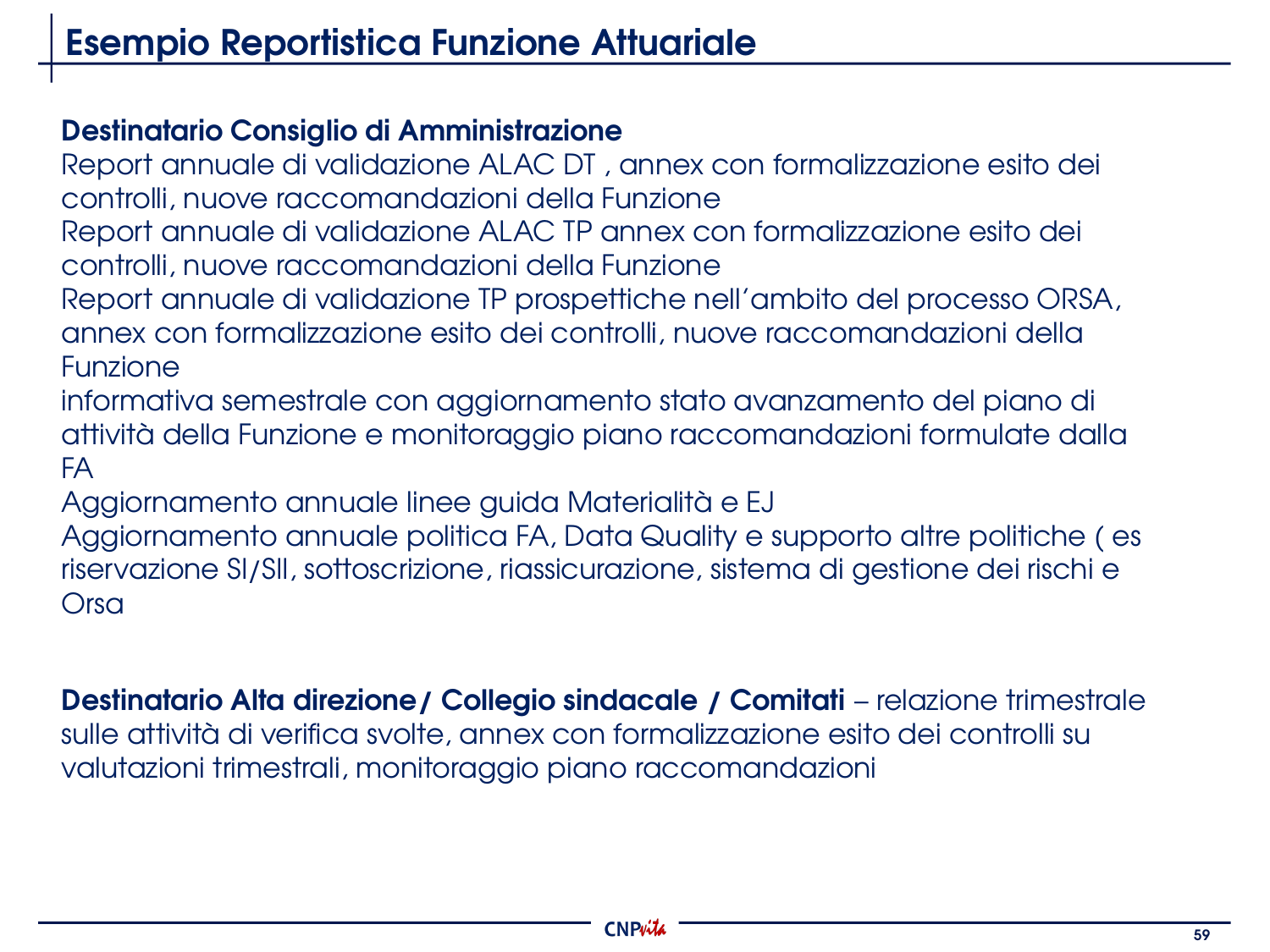

# Esempio Reportistica Funzione Attuariale
Destinatario Consiglio di Amministrazione
Report annuale di validazione ALAC DT , annex con formalizzazione esito dei controlli, nuove raccomandazioni della Funzione
Report annuale di validazione ALAC TP annex con formalizzazione esito dei controlli, nuove raccomandazioni della Funzione
Report annuale di validazione TP prospettiche nell’ambito del processo ORSA, annex con formalizzazione esito dei controlli, nuove raccomandazioni della Funzione
informativa semestrale con aggiornamento stato avanzamento del piano di attività della Funzione e monitoraggio piano raccomandazioni formulate dalla FA
Aggiornamento annuale linee guida Materialità e EJ
Aggiornamento annuale politica FA, Data Quality e supporto altre politiche ( es riservazione SI/SII, sottoscrizione, riassicurazione, sistema di gestione dei rischi e Orsa

Destinatario Alta direzione/ Collegio sindacale / Comitati – relazione trimestrale sulle attività di verifica svolte, annex con formalizzazione esito dei controlli su valutazioni trimestrali, monitoraggio piano raccomandazioni
59